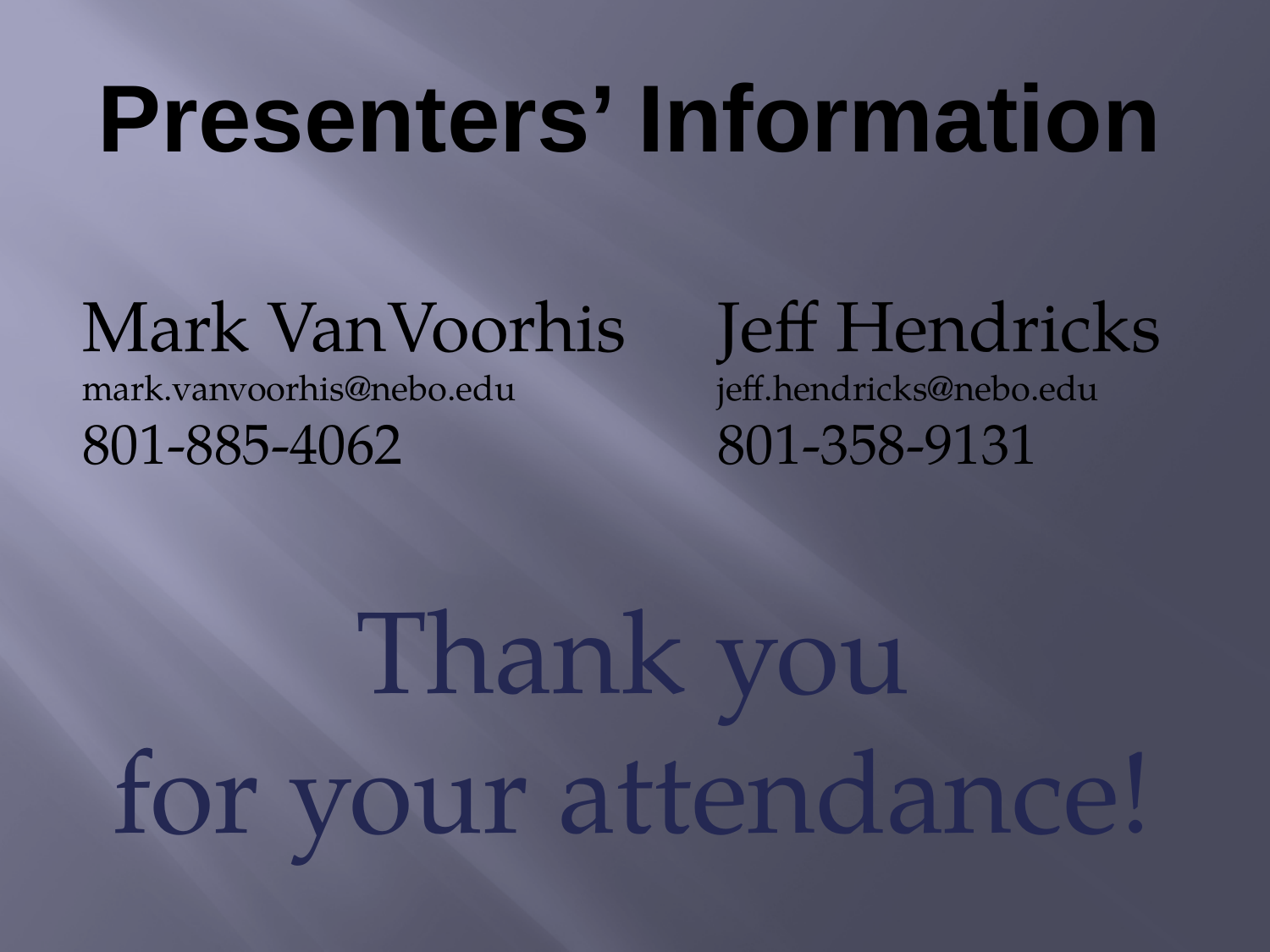

# Presenters’ Information
Mark VanVoorhis	Jeff Hendricks
mark.vanvoorhis@nebo.edu		jeff.hendricks@nebo.edu
801-885-4062			801-358-9131
Thank you
for your attendance!